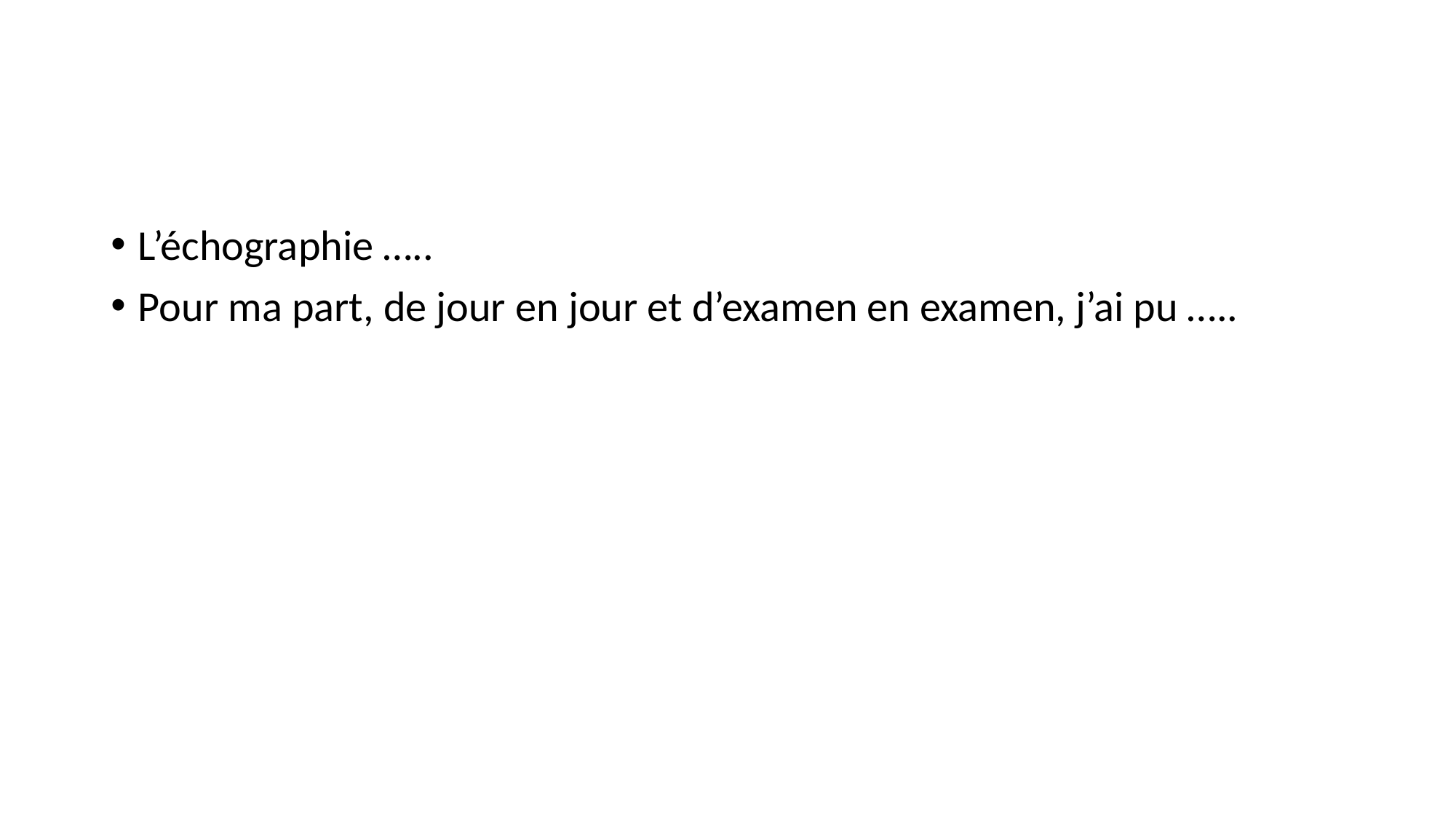

#
L’échographie …..
Pour ma part, de jour en jour et d’examen en examen, j’ai pu …..